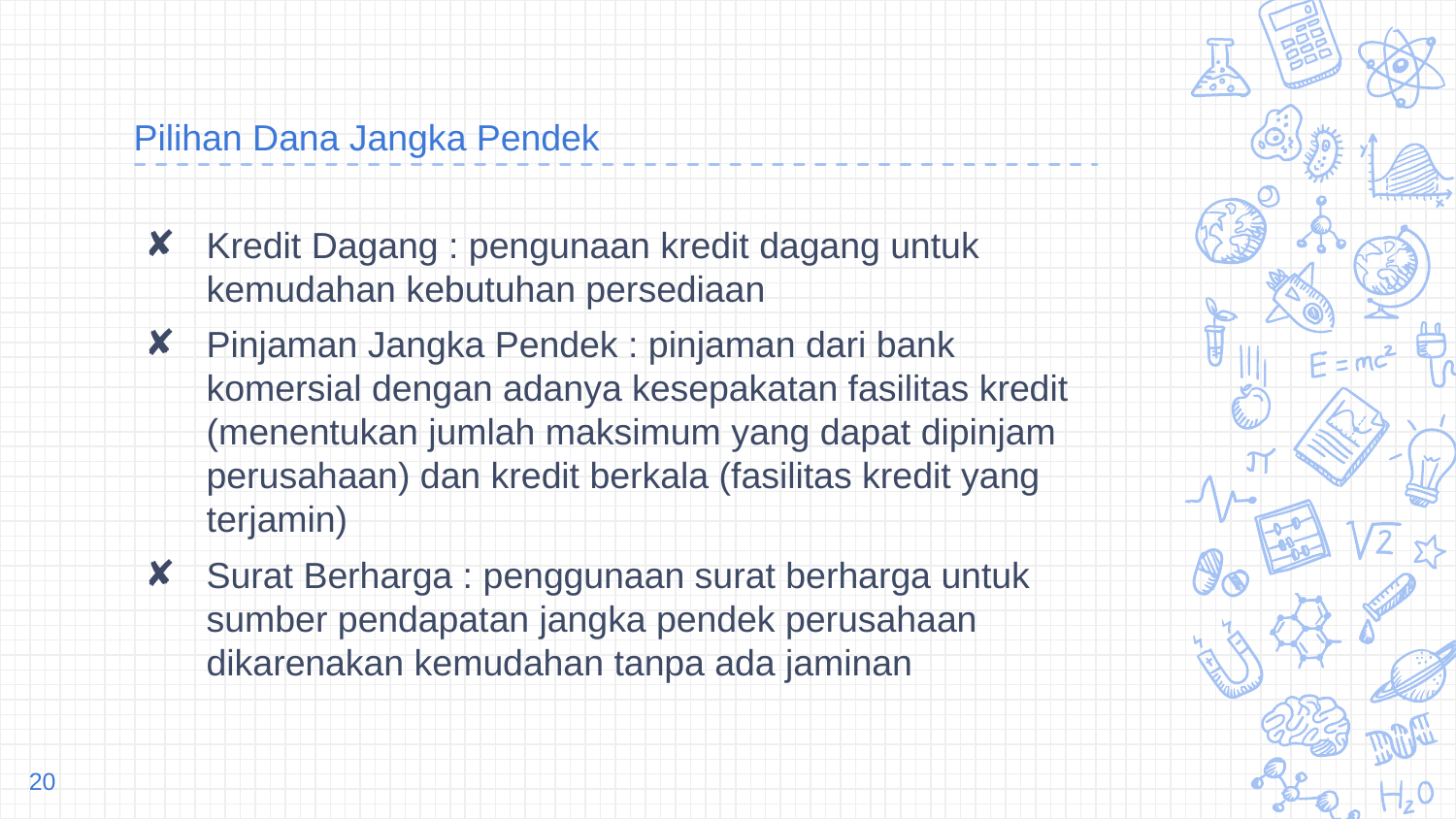

# Pilihan Dana Jangka Pendek
Kredit Dagang : pengunaan kredit dagang untuk kemudahan kebutuhan persediaan
Pinjaman Jangka Pendek : pinjaman dari bank komersial dengan adanya kesepakatan fasilitas kredit (menentukan jumlah maksimum yang dapat dipinjam perusahaan) dan kredit berkala (fasilitas kredit yang terjamin)
Surat Berharga : penggunaan surat berharga untuk sumber pendapatan jangka pendek perusahaan dikarenakan kemudahan tanpa ada jaminan
20